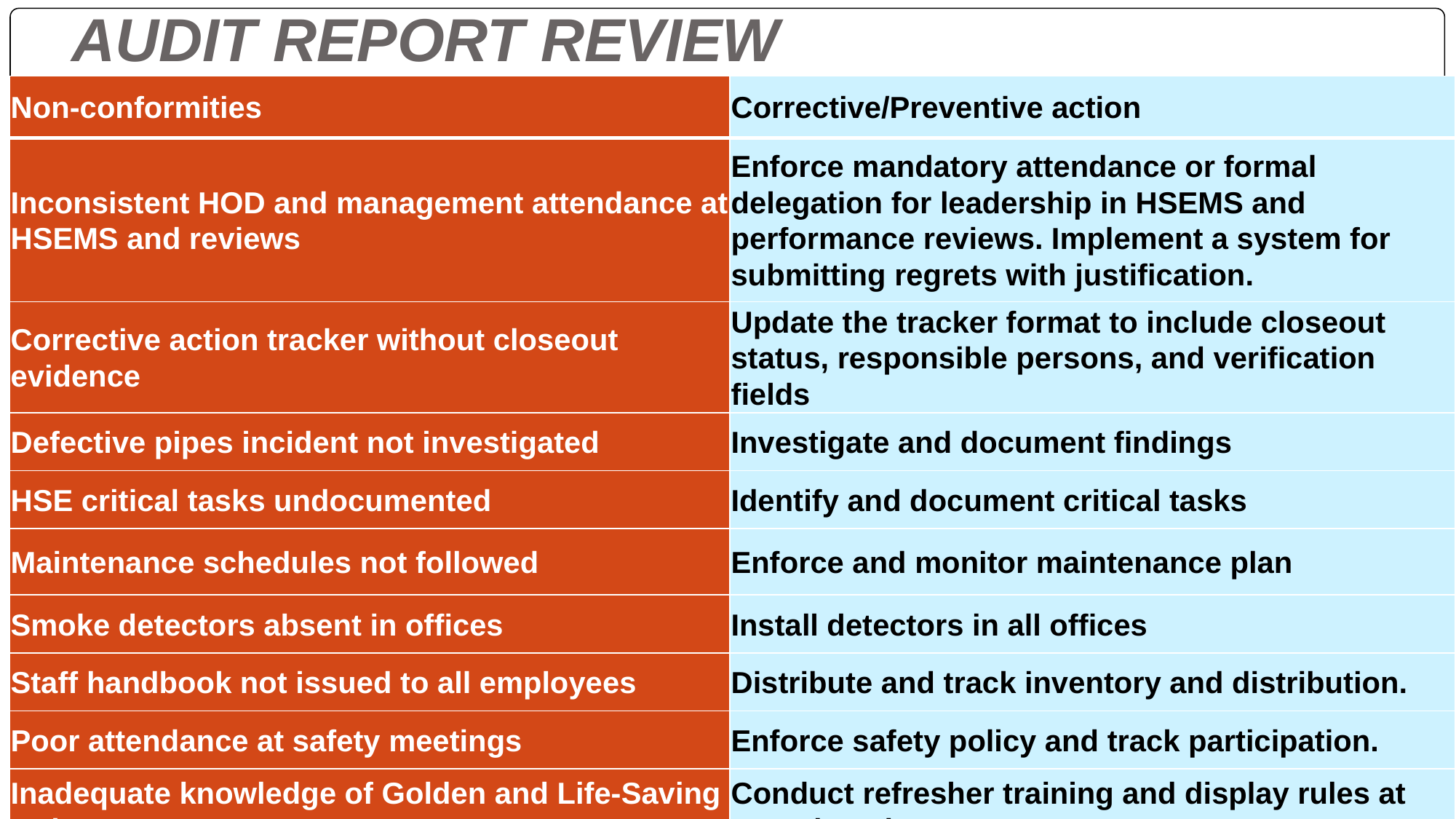

# AUDIT REPORT REVIEW
| Non-conformities | Corrective/Preventive action |
| --- | --- |
| Inconsistent HOD and management attendance at HSEMS and reviews | Enforce mandatory attendance or formal delegation for leadership in HSEMS and performance reviews. Implement a system for submitting regrets with justification. |
| Corrective action tracker without closeout evidence | Update the tracker format to include closeout status, responsible persons, and verification fields |
| Defective pipes incident not investigated | Investigate and document findings |
| HSE critical tasks undocumented | Identify and document critical tasks |
| Maintenance schedules not followed | Enforce and monitor maintenance plan |
| Smoke detectors absent in offices | Install detectors in all offices |
| Staff handbook not issued to all employees | Distribute and track inventory and distribution. |
| Poor attendance at safety meetings | Enforce safety policy and track participation. |
| Inadequate knowledge of Golden and Life-Saving Rules | Conduct refresher training and display rules at more locations. |